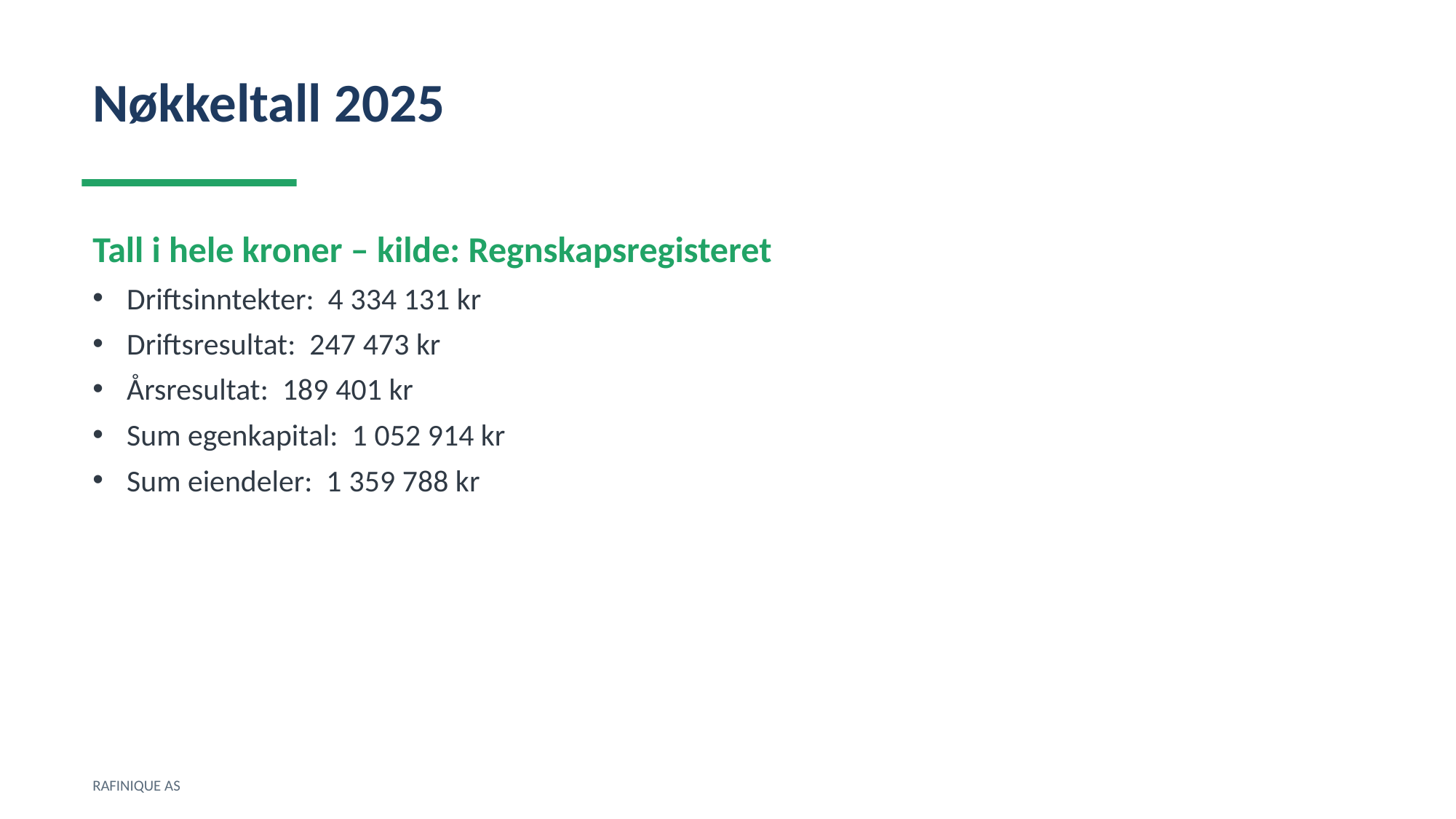

Nøkkeltall 2025

Tall i hele kroner – kilde: Regnskapsregisteret
Driftsinntekter:  4 334 131 kr
Driftsresultat:  247 473 kr
Årsresultat:  189 401 kr
Sum egenkapital:  1 052 914 kr
Sum eiendeler:  1 359 788 kr
RAFINIQUE AS